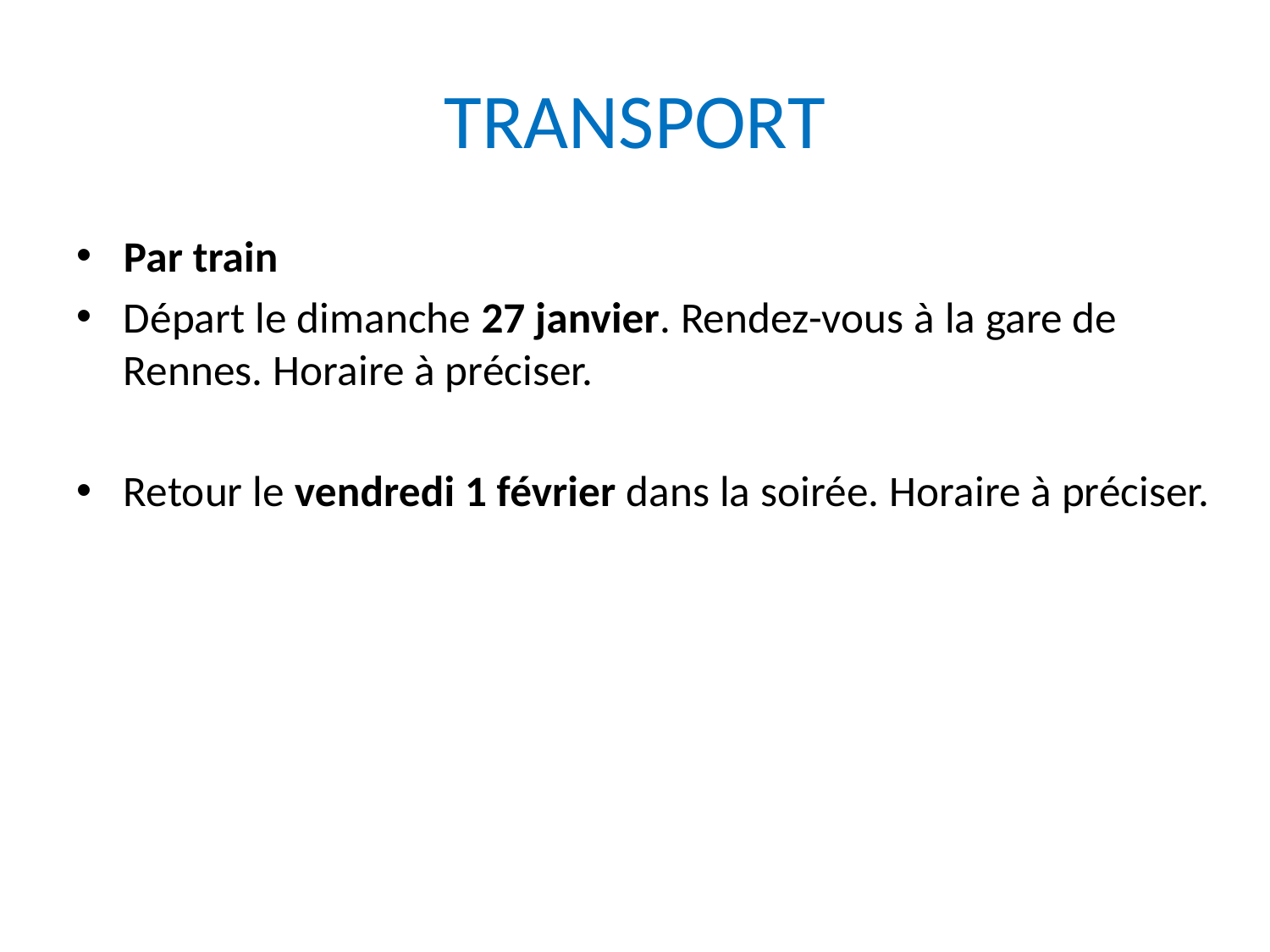

# TRANSPORT
Par train
Départ le dimanche 27 janvier. Rendez-vous à la gare de Rennes. Horaire à préciser.

Retour le vendredi 1 février dans la soirée. Horaire à préciser.